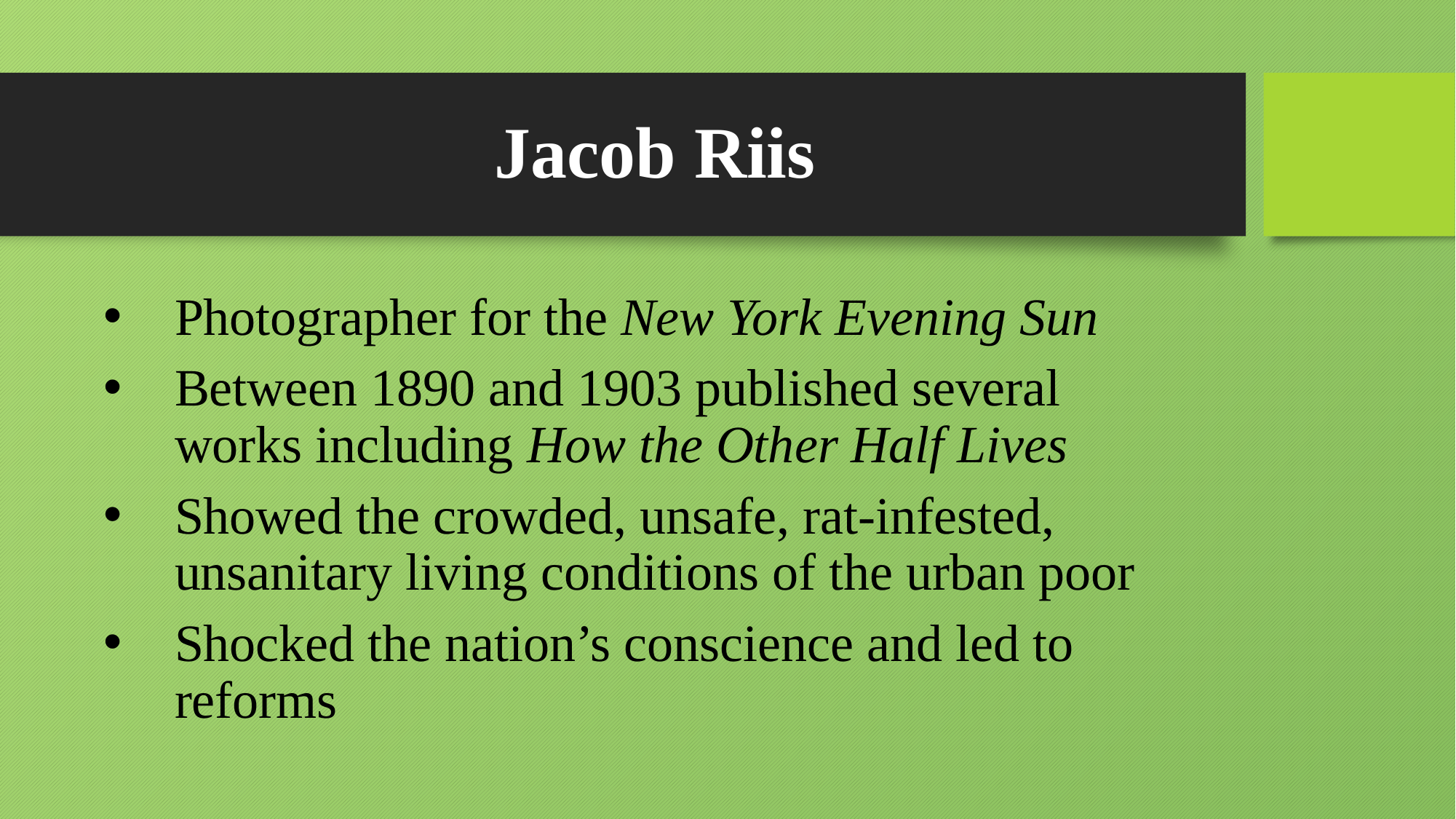

# Jacob Riis
Photographer for the New York Evening Sun
Between 1890 and 1903 published several works including How the Other Half Lives
Showed the crowded, unsafe, rat-infested, unsanitary living conditions of the urban poor
Shocked the nation’s conscience and led to reforms